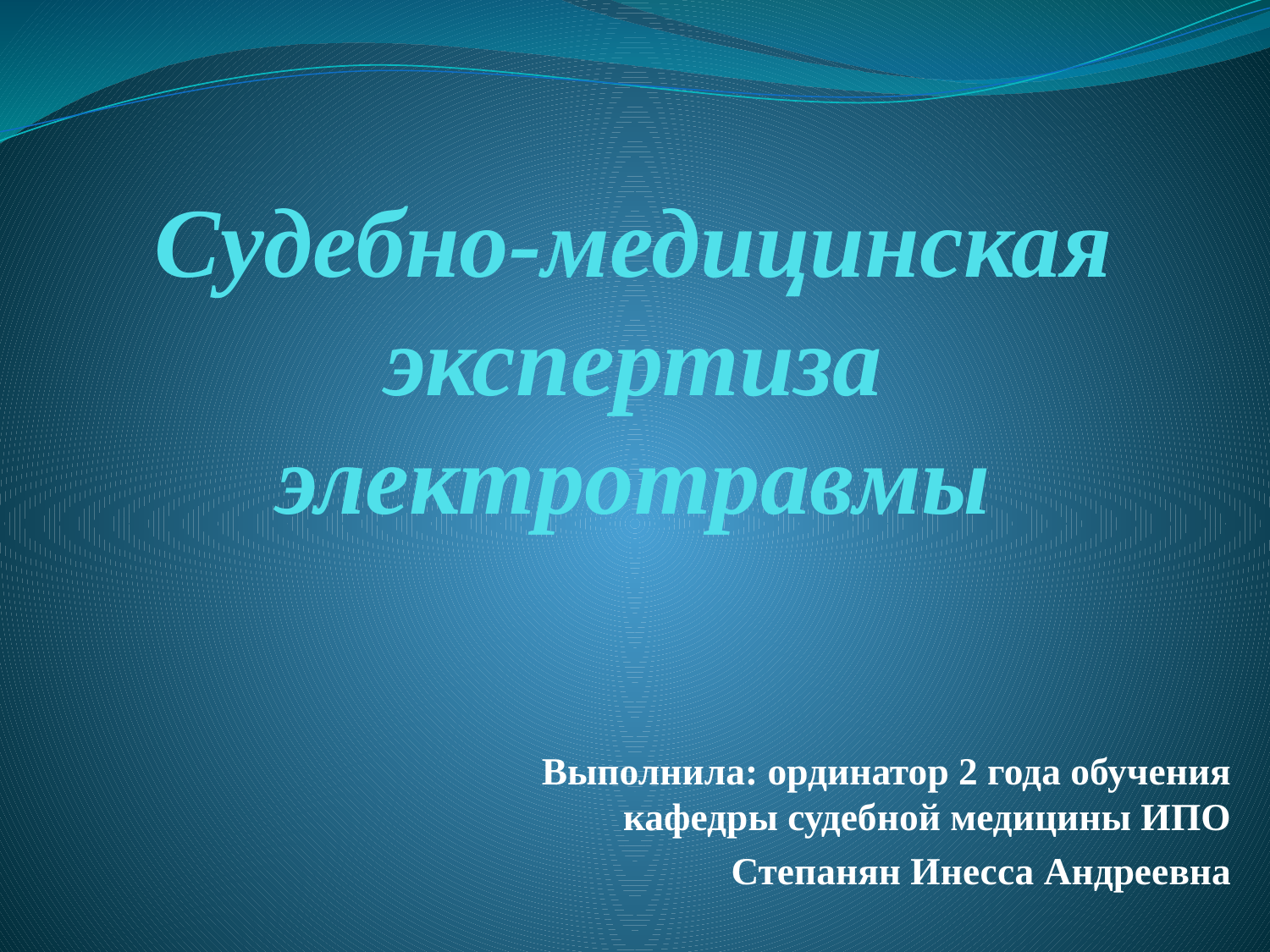

# Судебно-медицинская экспертиза электротравмы

Выполнила: ординатор 2 года обучения кафедры судебной медицины ИПО
Степанян Инесса Андреевна